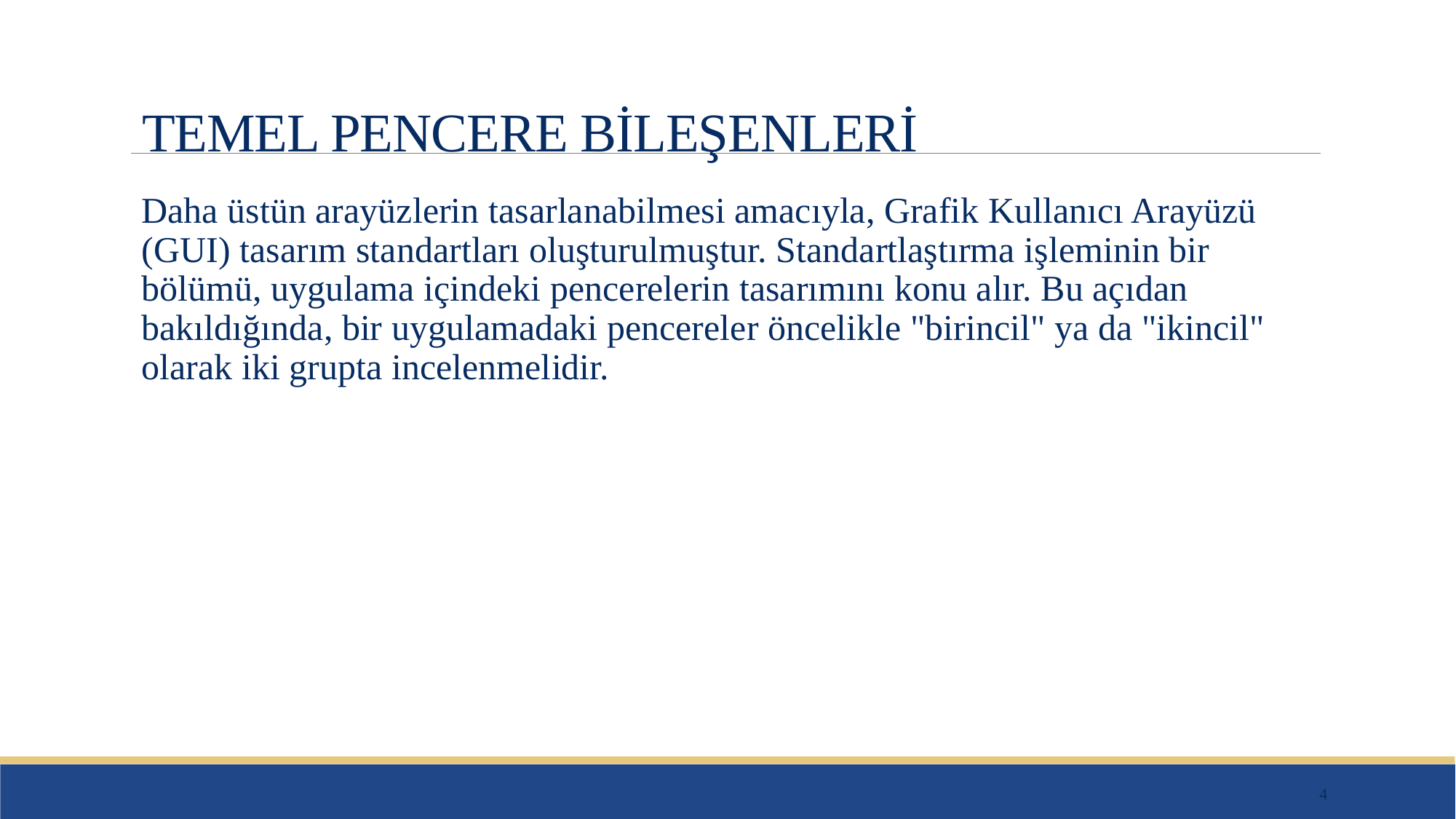

# TEMEL PENCERE BİLEŞENLERİ
Daha üstün arayüzlerin tasarlanabilmesi amacıyla, Grafik Kullanıcı Arayüzü (GUI) tasarım standartları oluşturulmuştur. Standartlaştırma işleminin bir bölümü, uygulama içindeki pencerelerin tasarımını konu alır. Bu açıdan bakıldığında, bir uygulamadaki pencereler öncelikle "birincil" ya da "ikincil" olarak iki grupta incelenmelidir.

4